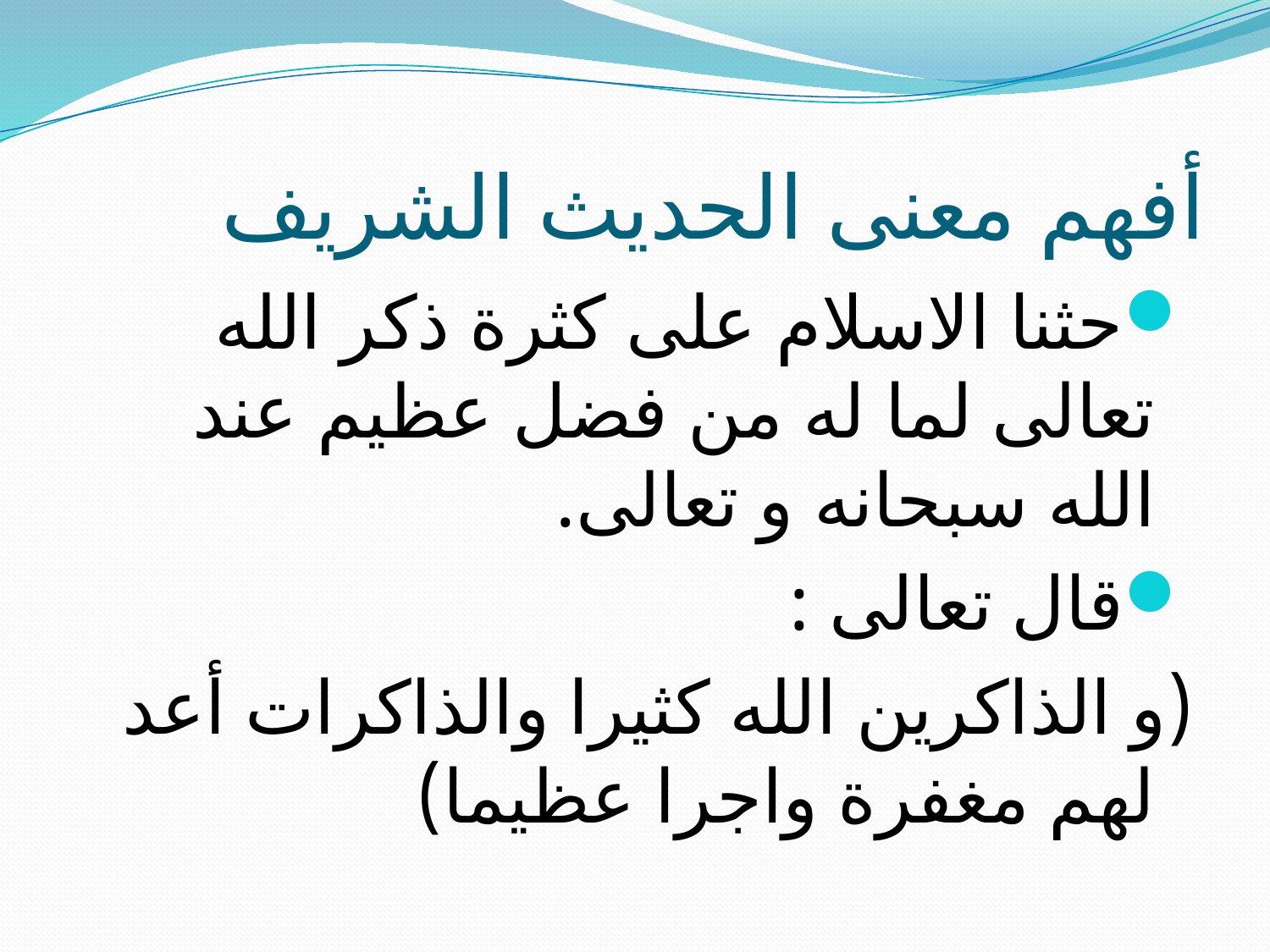

# أفهم معنى الحديث الشريف
حثنا الاسلام على كثرة ذكر الله تعالى لما له من فضل عظيم عند الله سبحانه و تعالى.
قال تعالى :
(و الذاكرين الله كثيرا والذاكرات أعد لهم مغفرة واجرا عظيما)